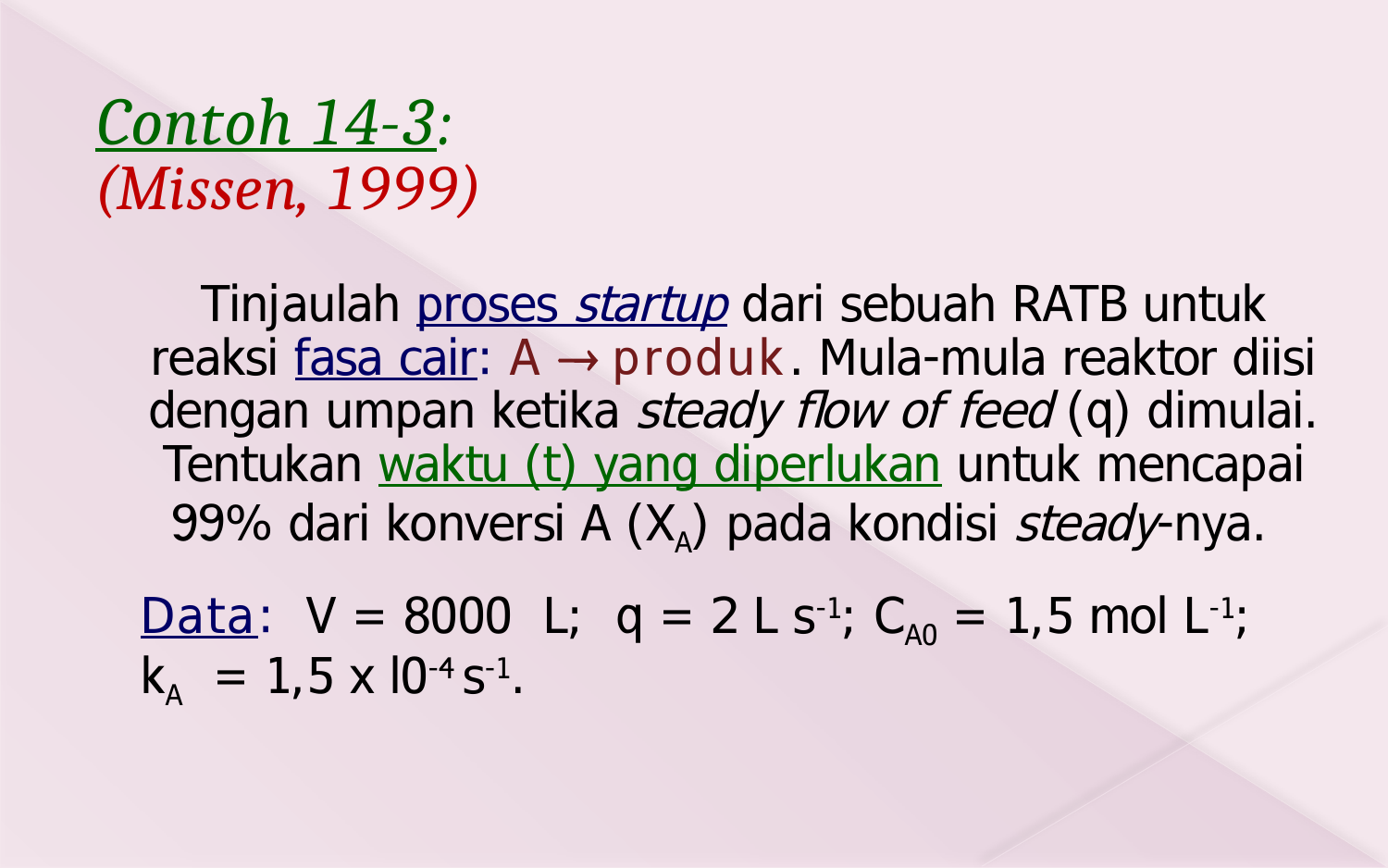

# Contoh 14-3: (Missen, 1999)
Tinjaulah proses startup dari sebuah RATB untuk reaksi fasa cair: A → produk. Mula-mula reaktor diisi dengan umpan ketika steady flow of feed (q) dimulai. Tentukan waktu (t) yang diperlukan untuk mencapai 99% dari konversi A (XA) pada kondisi steady-nya.
Data:  V = 8000  L;  q = 2 L s-1; CA0 = 1,5 mol L-1; 	kA  = 1,5 x l0-4 s-1.